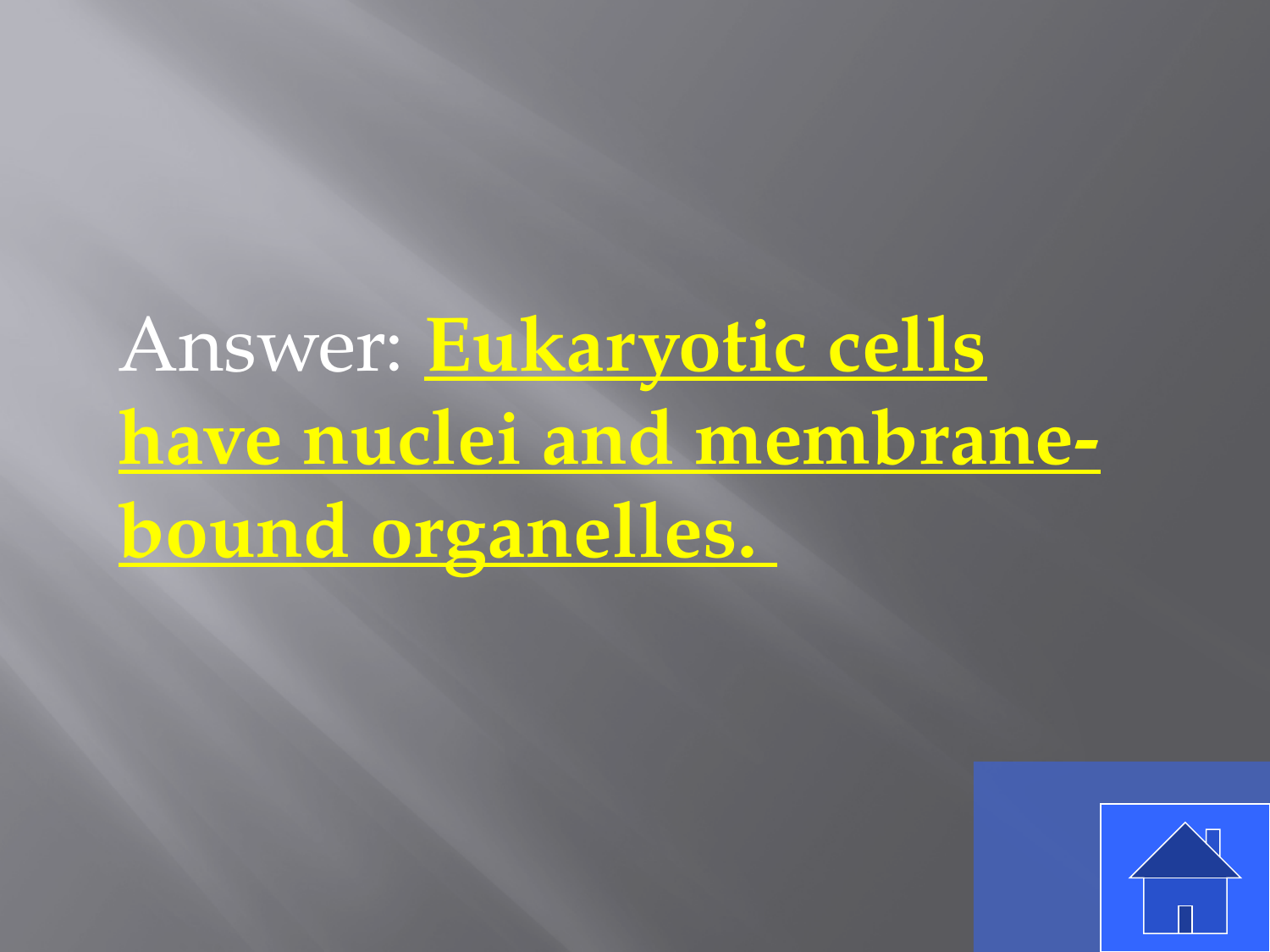

Answer: Eukaryotic cells have nuclei and membrane-bound organelles.

22